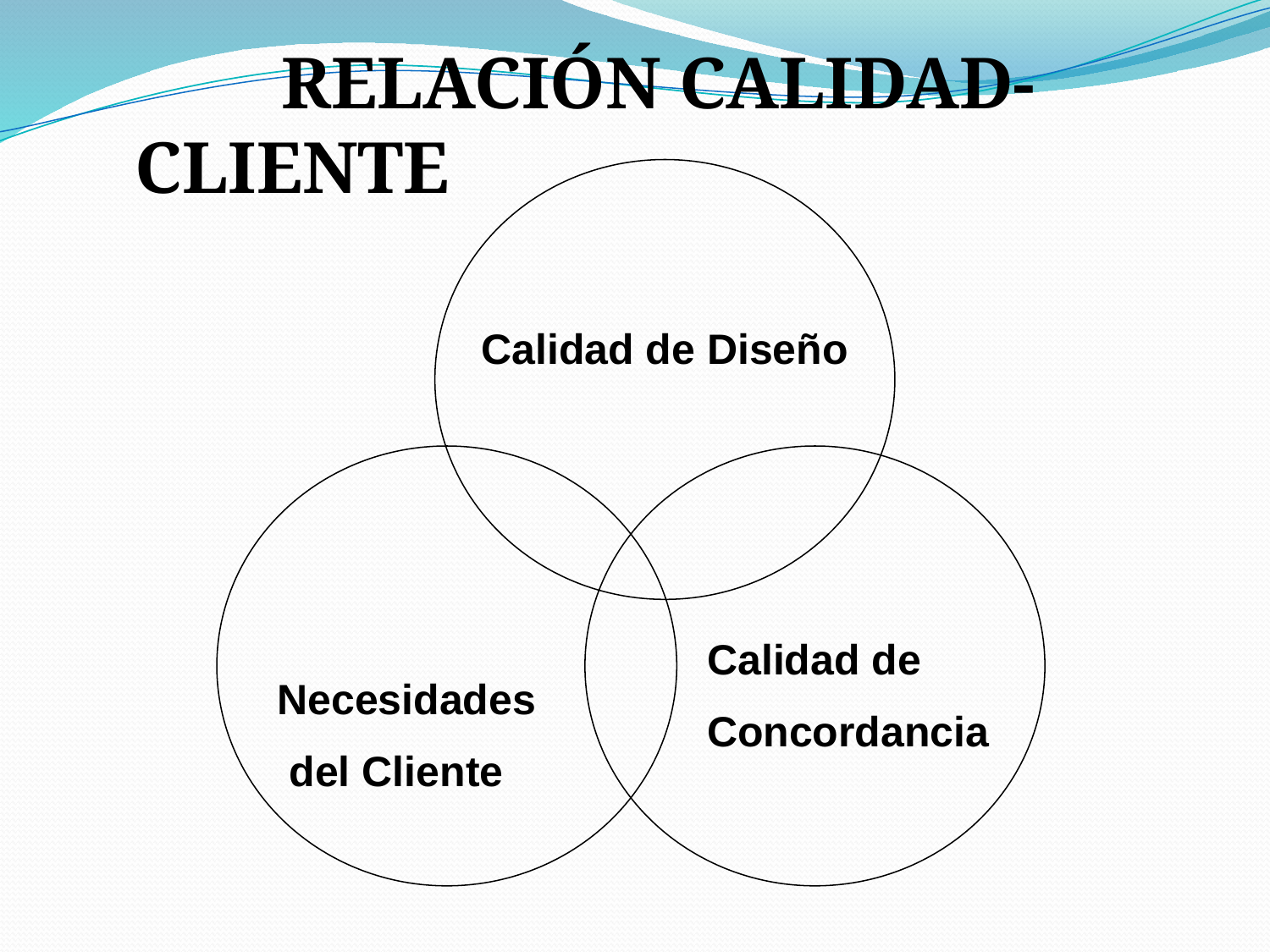

RELACIÓN CALIDAD-CLIENTE

Calidad de Diseño

Calidad de
Concordancia
Necesidades
 del Cliente